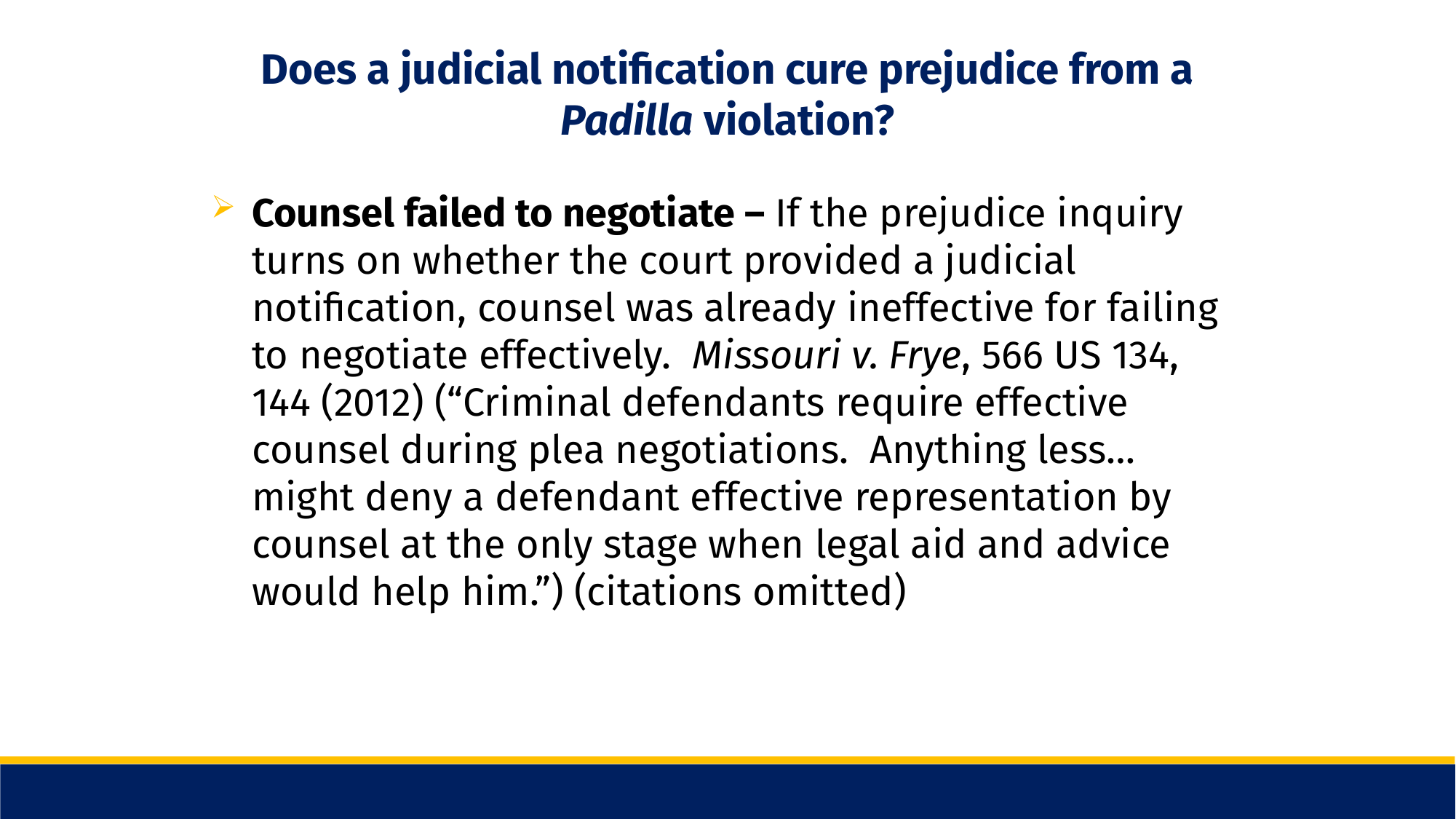

Does a judicial notification cure prejudice from a Padilla violation?
Counsel failed to negotiate – If the prejudice inquiry turns on whether the court provided a judicial notification, counsel was already ineffective for failing to negotiate effectively.  Missouri v. Frye, 566 US 134, 144 (2012) (“Criminal defendants require effective counsel during plea negotiations.  Anything less… might deny a defendant effective representation by counsel at the only stage when legal aid and advice would help him.”) (citations omitted)